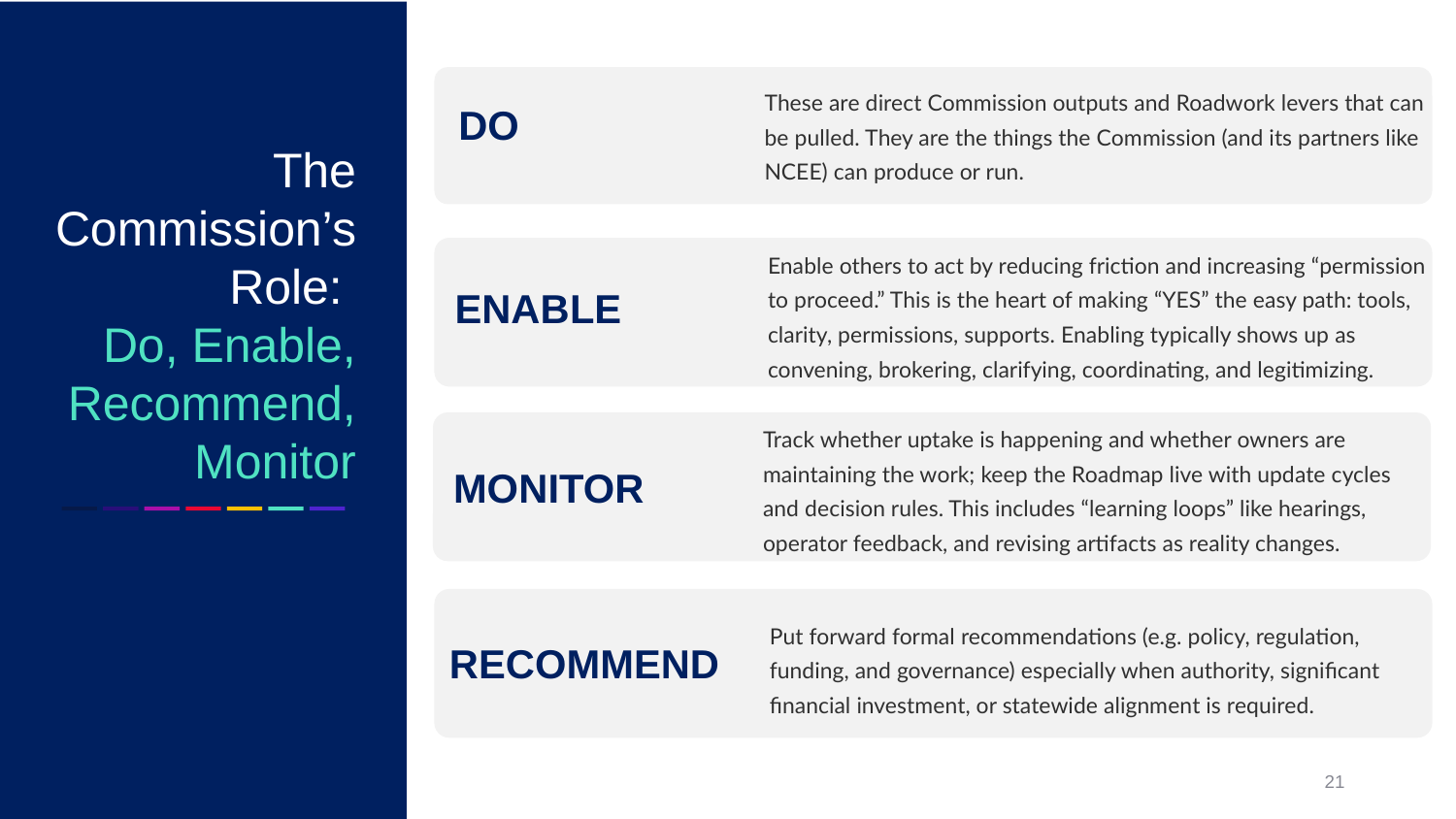

These are direct Commission outputs and Roadwork levers that can be pulled. They are the things the Commission (and its partners like NCEE) can produce or run.
DO
The Commission’s Role:
Do, Enable, Recommend, Monitor

Enable others to act by reducing friction and increasing “permission to proceed.” This is the heart of making “YES” the easy path: tools, clarity, permissions, supports. Enabling typically shows up as convening, brokering, clarifying, coordinating, and legitimizing.
ENABLE

Track whether uptake is happening and whether owners are maintaining the work; keep the Roadmap live with update cycles and decision rules. This includes “learning loops” like hearings, operator feedback, and revising artifacts as reality changes.
MONITOR

Put forward formal recommendations (e.g. policy, regulation, funding, and governance) especially when authority, significant financial investment, or statewide alignment is required.

RECOMMEND
21